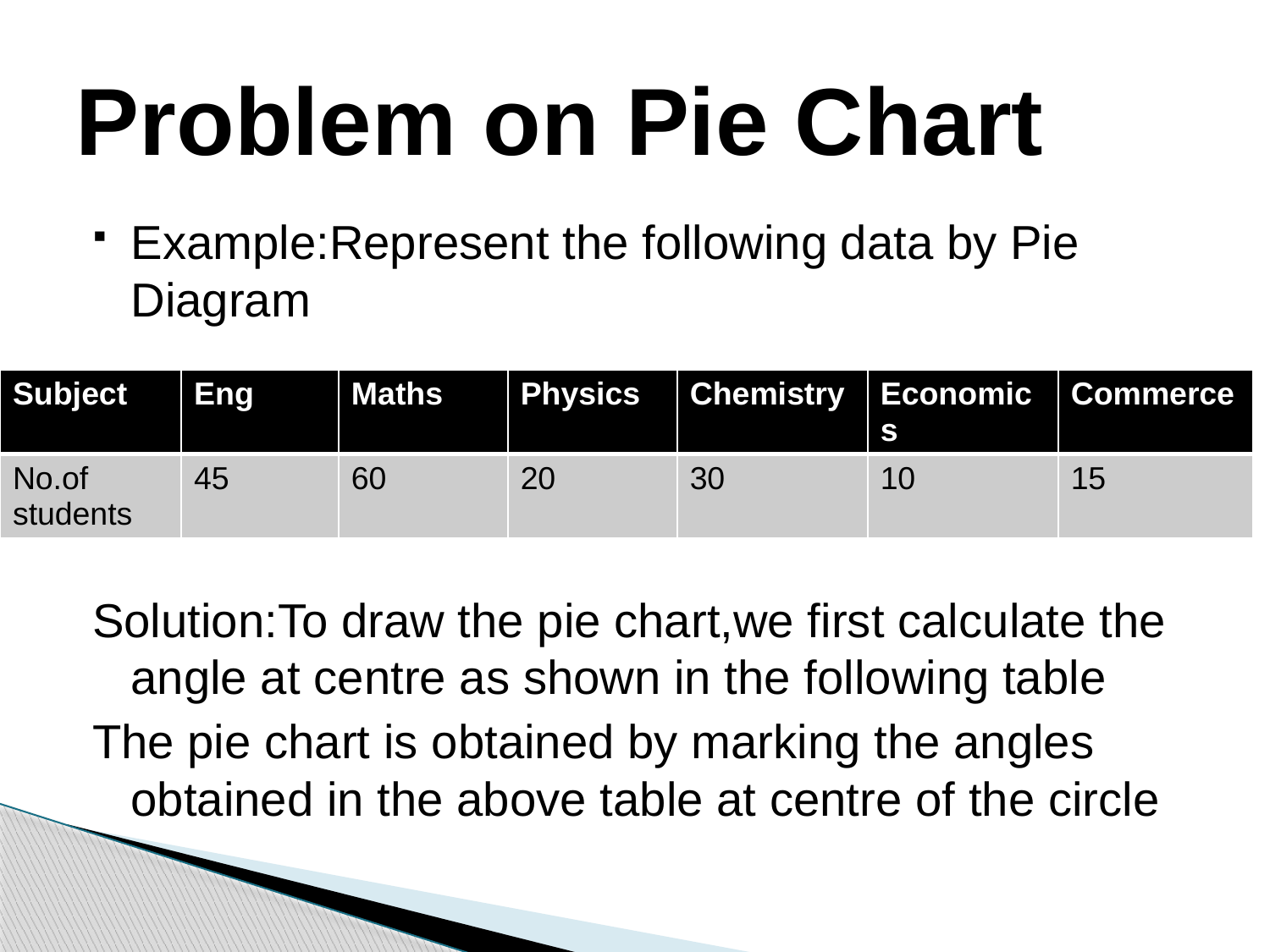

# Problem on Pie Chart
Example:Represent the following data by Pie Diagram

Solution:To draw the pie chart,we first calculate the angle at centre as shown in the following table
The pie chart is obtained by marking the angles obtained in the above table at centre of the circle
| Subject | Eng | Maths | Physics | Chemistry | Economics | Commerce |
| --- | --- | --- | --- | --- | --- | --- |
| No.of students | 45 | 60 | 20 | 30 | 10 | 15 |